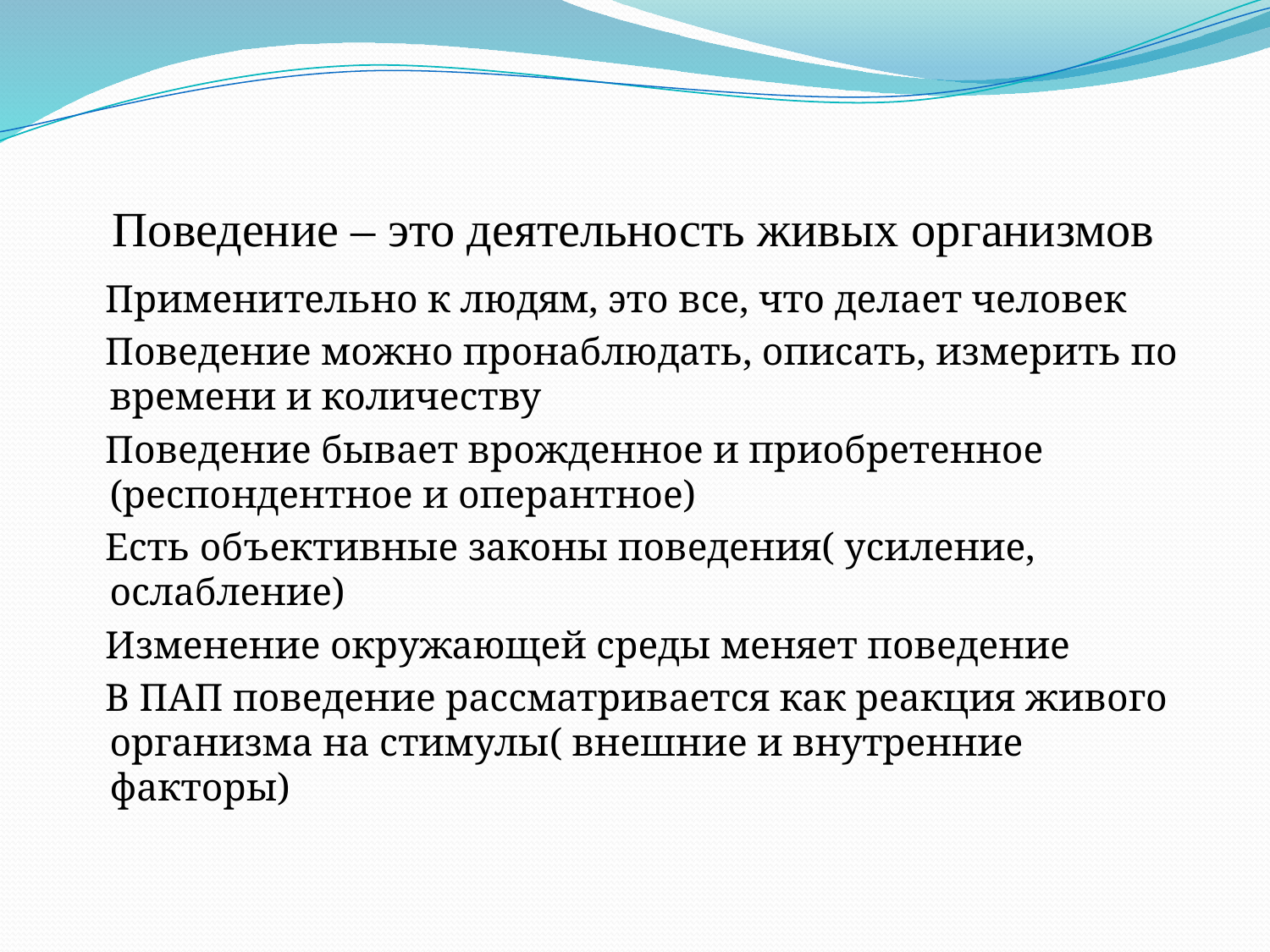

# Поведение – это деятельность живых организмов
   Применительно к людям, это все, что делает человек
   Поведение можно пронаблюдать, описать, измерить по времени и количеству
   Поведение бывает врожденное и приобретенное (респондентное и оперантное)
   Есть объективные законы поведения( усиление, ослабление)
   Изменение окружающей среды меняет поведение
   В ПАП поведение рассматривается как реакция живого организма на стимулы( внешние и внутренние факторы)